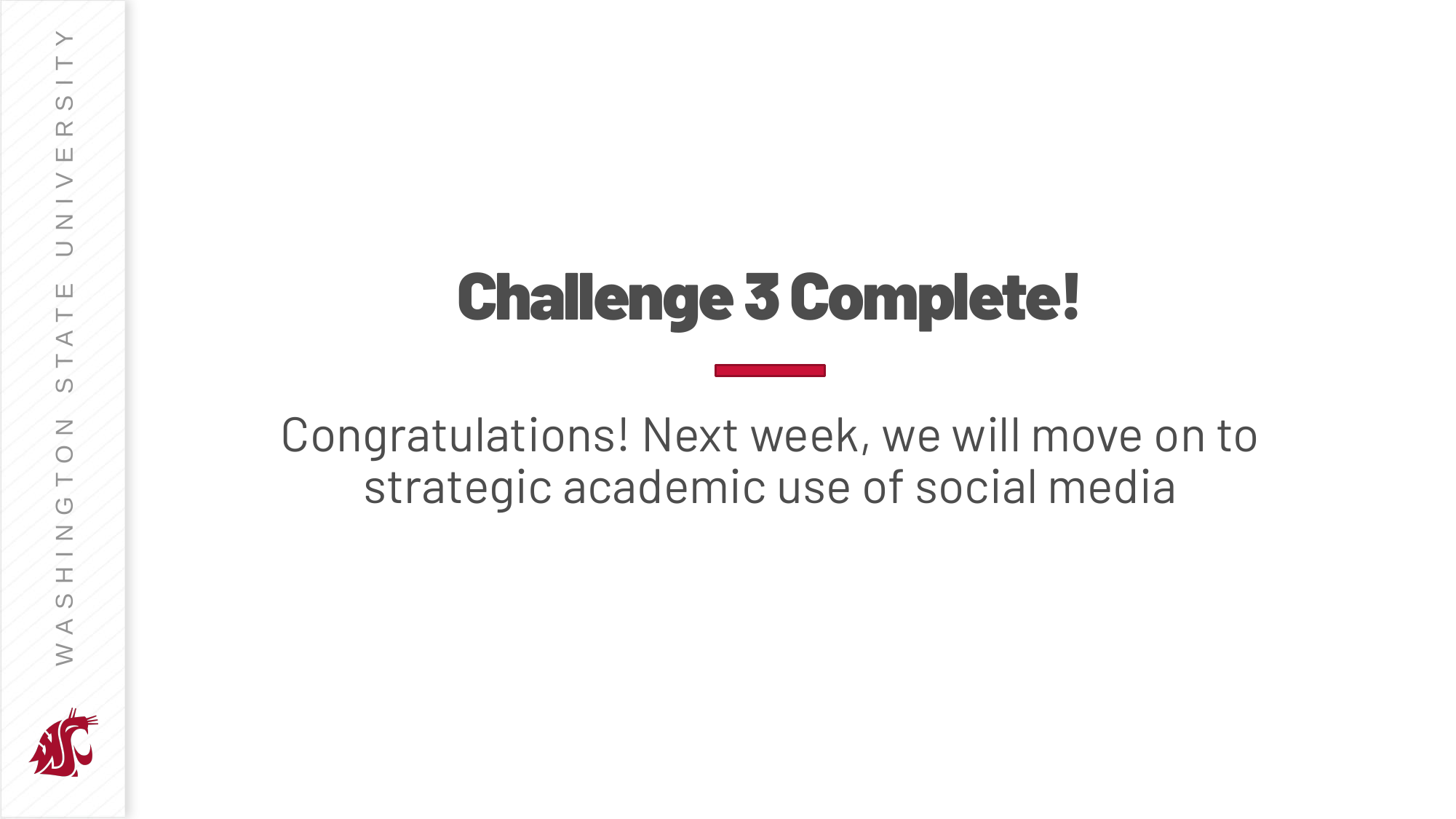

# Challenge 3 Complete!
Congratulations! Next week, we will move on to strategic academic use of social media